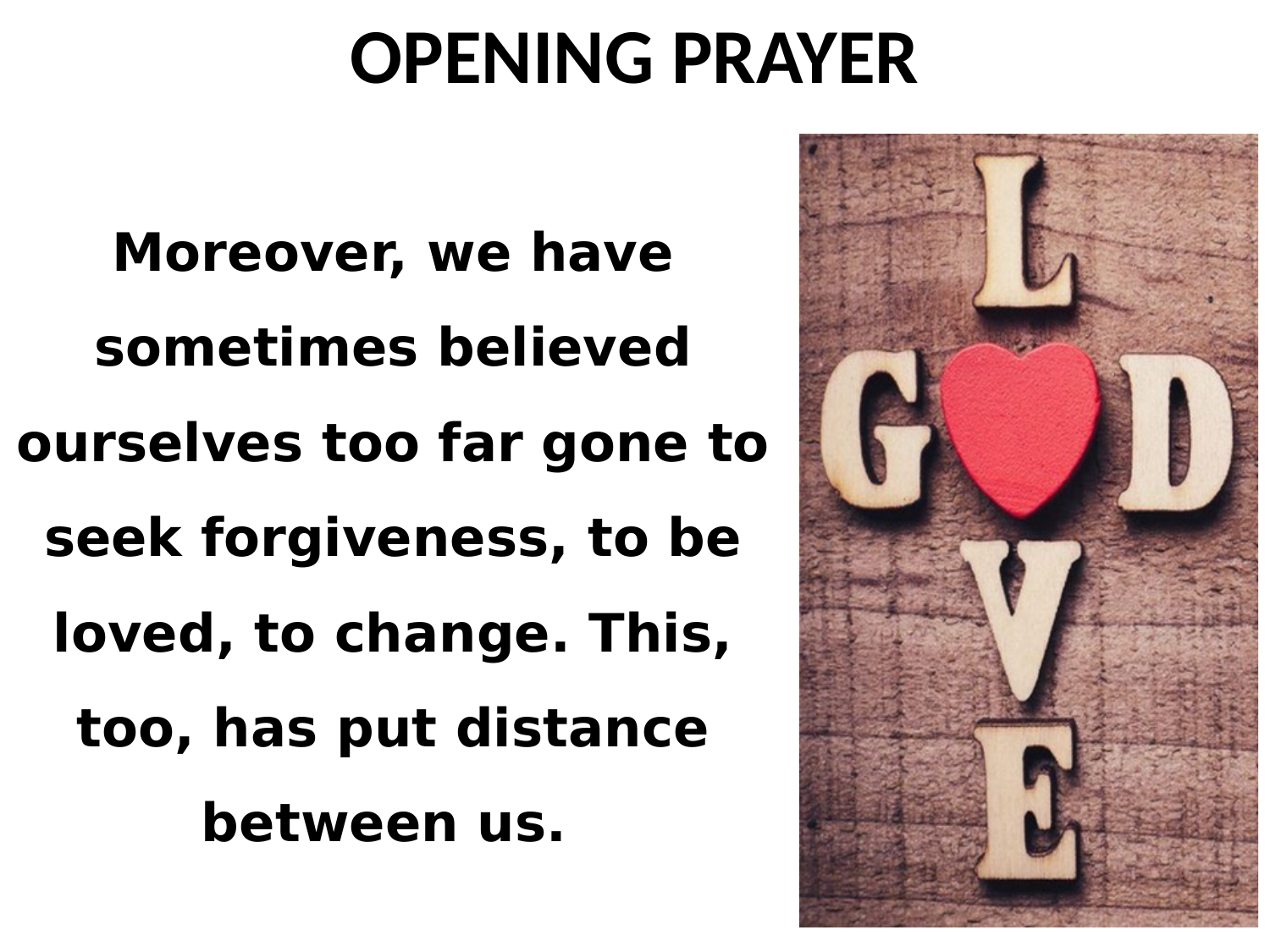

Moreover, we have sometimes believed ourselves too far gone to seek forgiveness, to be loved, to change. This, too, has put distance between us.